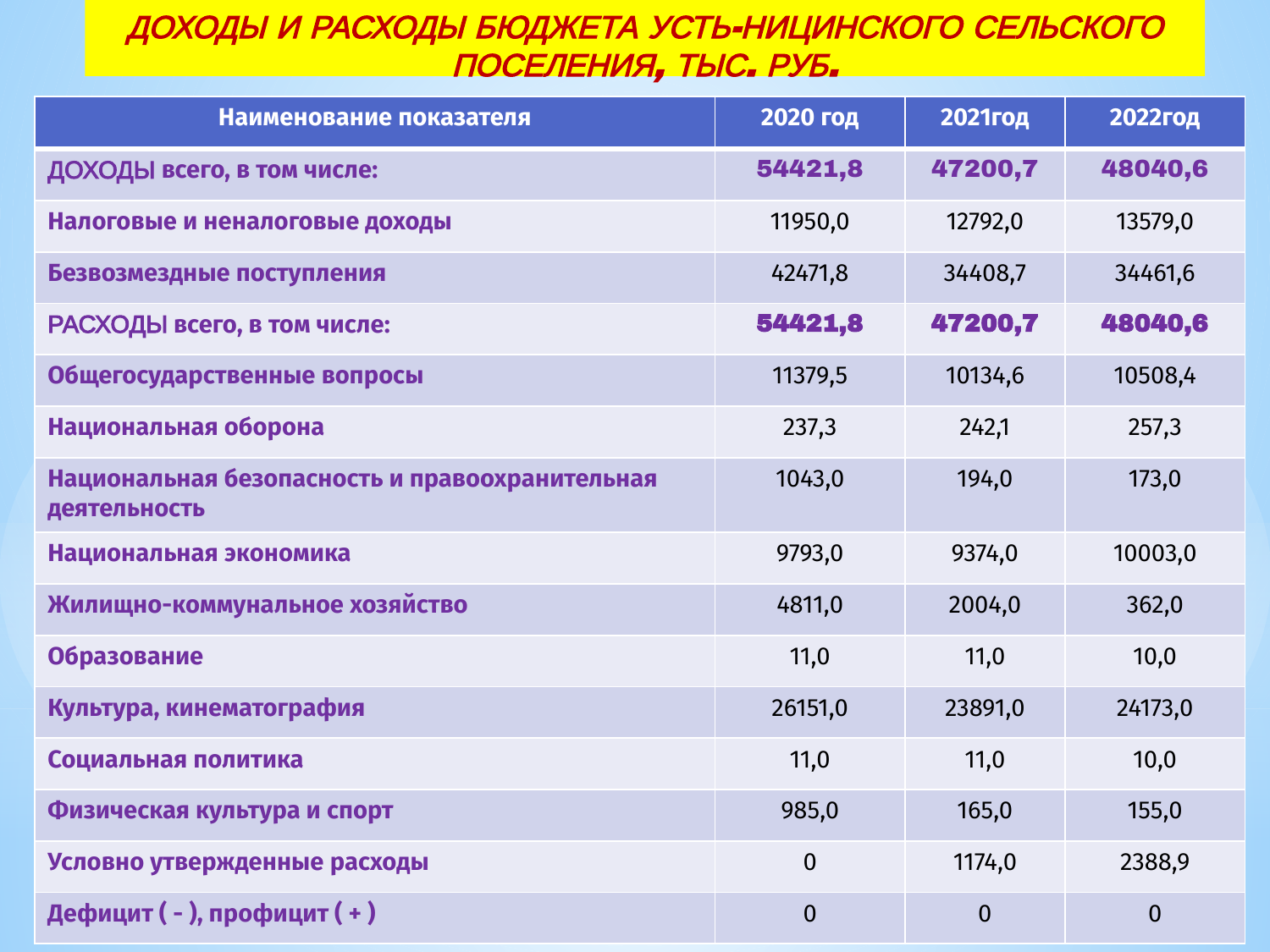

# ДОХОДЫ И РАСХОДЫ БЮДЖЕТА УСТЬ-НИЦИНСКОГО СЕЛЬСКОГО ПОСЕЛЕНИЯ, ТЫС. РУБ.
| Наименование показателя | 2020 год | 2021год | 2022год |
| --- | --- | --- | --- |
| ДОХОДЫ всего, в том числе: | 54421,8 | 47200,7 | 48040,6 |
| Налоговые и неналоговые доходы | 11950,0 | 12792,0 | 13579,0 |
| Безвозмездные поступления | 42471,8 | 34408,7 | 34461,6 |
| РАСХОДЫ всего, в том числе: | 54421,8 | 47200,7 | 48040,6 |
| Общегосударственные вопросы | 11379,5 | 10134,6 | 10508,4 |
| Национальная оборона | 237,3 | 242,1 | 257,3 |
| Национальная безопасность и правоохранительная деятельность | 1043,0 | 194,0 | 173,0 |
| Национальная экономика | 9793,0 | 9374,0 | 10003,0 |
| Жилищно-коммунальное хозяйство | 4811,0 | 2004,0 | 362,0 |
| Образование | 11,0 | 11,0 | 10,0 |
| Культура, кинематография | 26151,0 | 23891,0 | 24173,0 |
| Социальная политика | 11,0 | 11,0 | 10,0 |
| Физическая культура и спорт | 985,0 | 165,0 | 155,0 |
| Условно утвержденные расходы | 0 | 1174,0 | 2388,9 |
| Дефицит ( - ), профицит ( + ) | 0 | 0 | 0 |